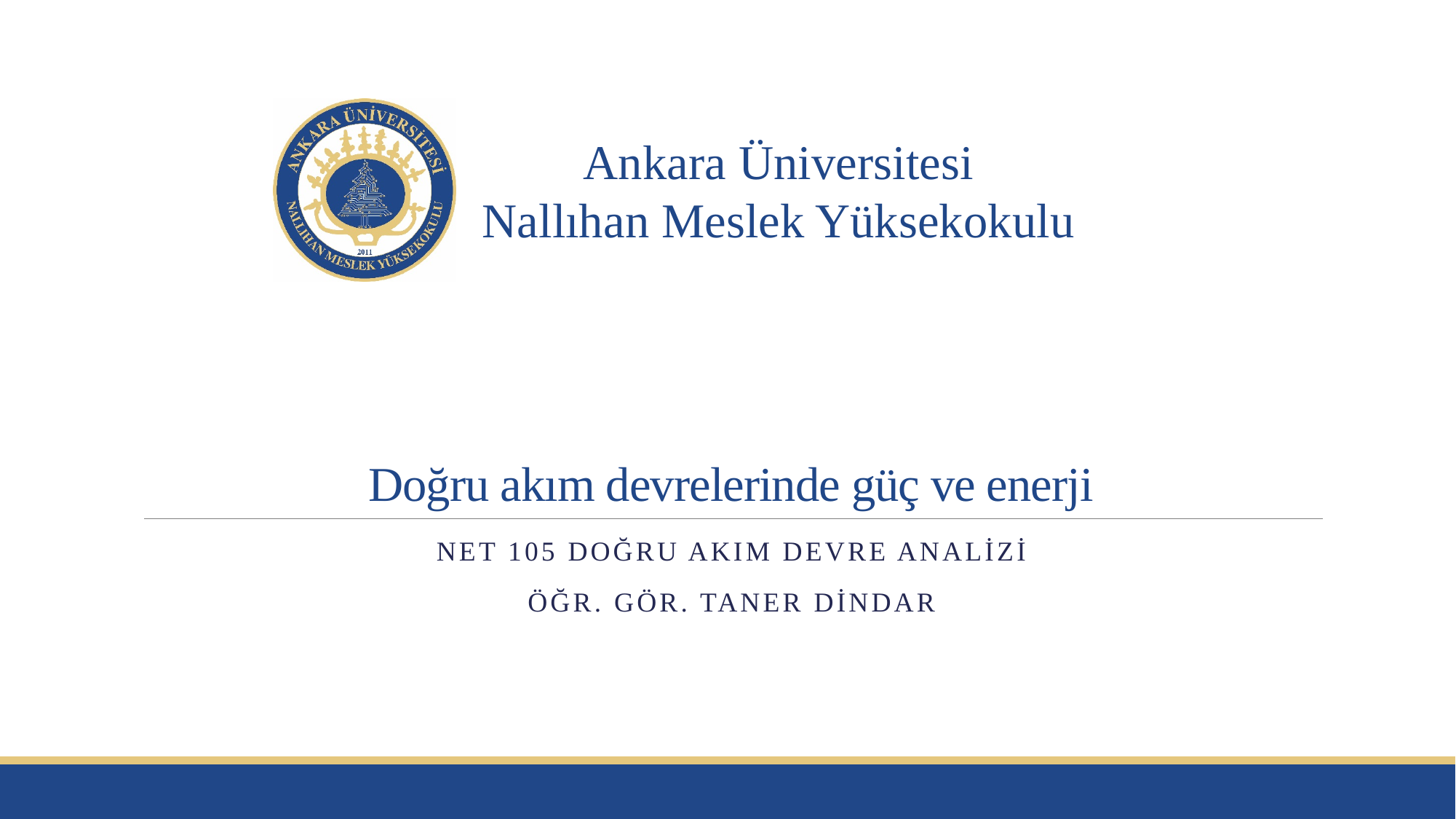

# Doğru akım devrelerinde güç ve enerji
NET 105 DOĞRU AKIM DEVRE ANALİZİ
Öğr. Gör. Taner DİNDAR